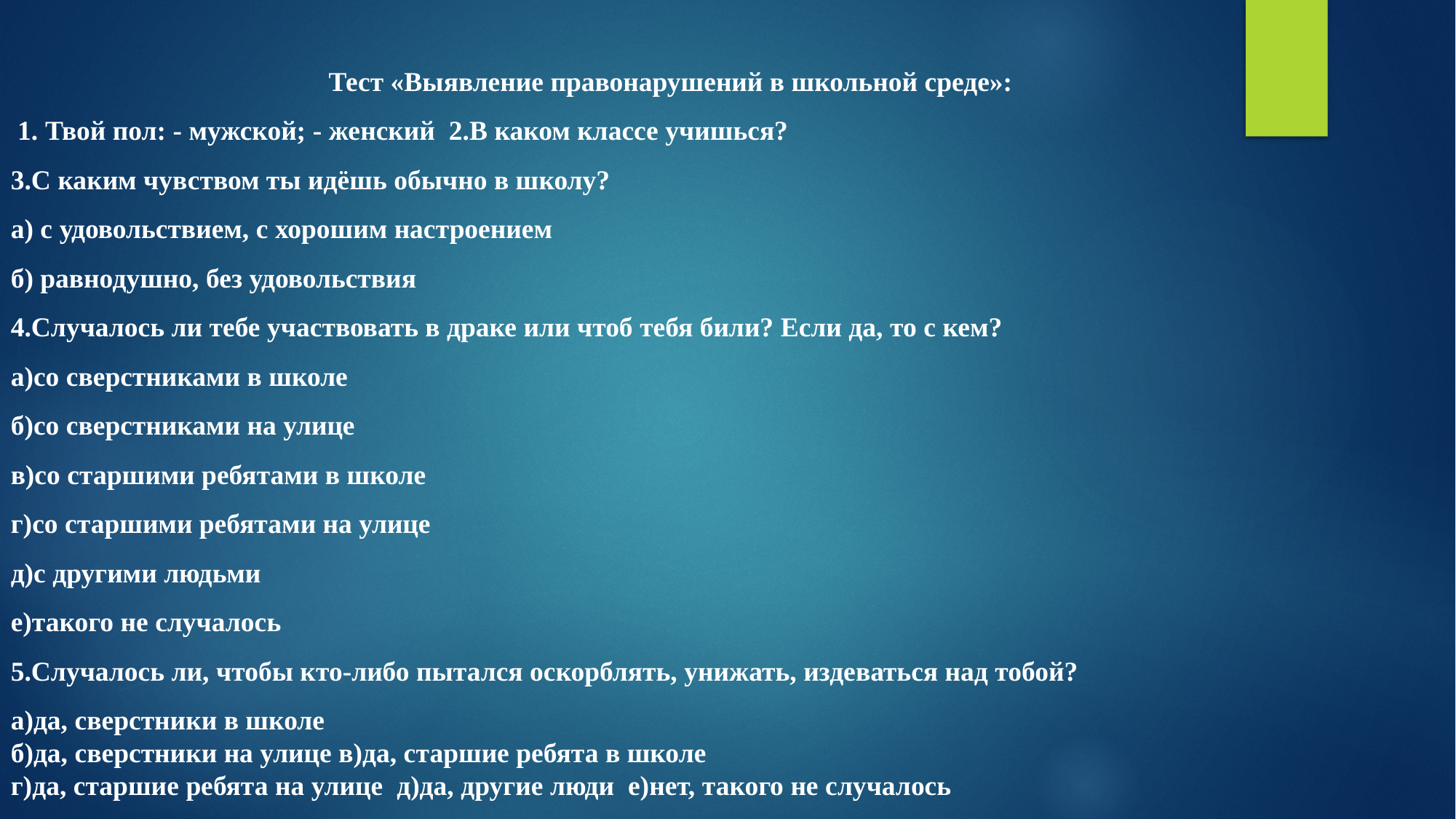

Тест «Выявление правонарушений в школьной среде»:
 1. Твой пол: - мужской; - женский  2.В каком классе учишься?
3.С каким чувством ты идёшь обычно в школу?
а) с удовольствием, с хорошим настроением
б) равнодушно, без удовольствия
4.Случалось ли тебе участвовать в драке или чтоб тебя били? Если да, то с кем?
а)со сверстниками в школе
б)со сверстниками на улице
в)со старшими ребятами в школе
г)со старшими ребятами на улице
д)с другими людьми
е)такого не случалось
5.Случалось ли, чтобы кто-либо пытался оскорблять, унижать, издеваться над тобой?
а)да, сверстники в школе
б)да, сверстники на улице в)да, старшие ребята в школе
г)да, старшие ребята на улице  д)да, другие люди  е)нет, такого не случалось